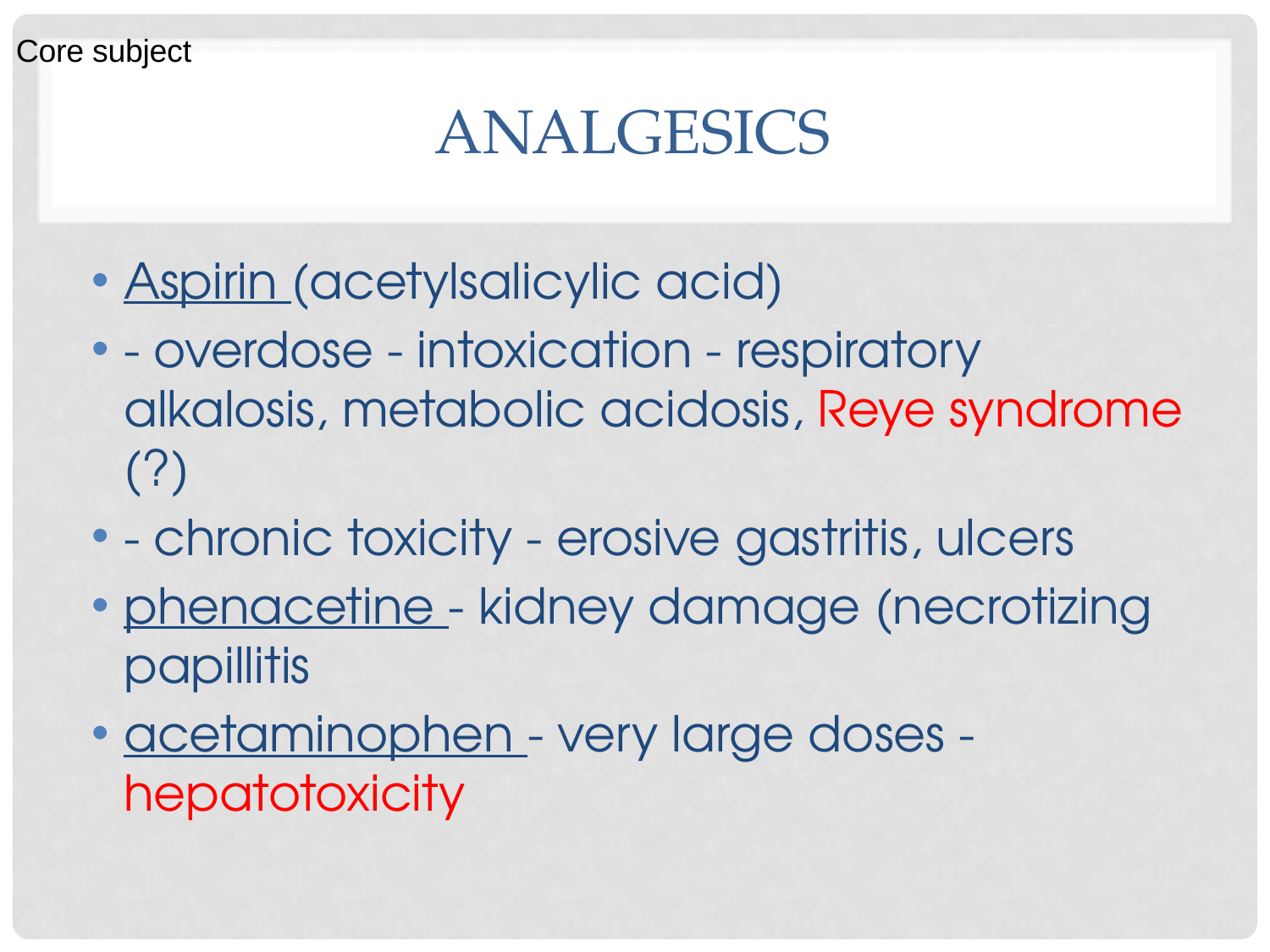

Core subject
# Analgesics
Aspirin (acetylsalicylic acid)
- overdose - intoxication - respiratory alkalosis, metabolic acidosis, Reye syndrome (?)
- chronic toxicity - erosive gastritis, ulcers
phenacetine - kidney damage (necrotizing papillitis
acetaminophen - very large doses - hepatotoxicity